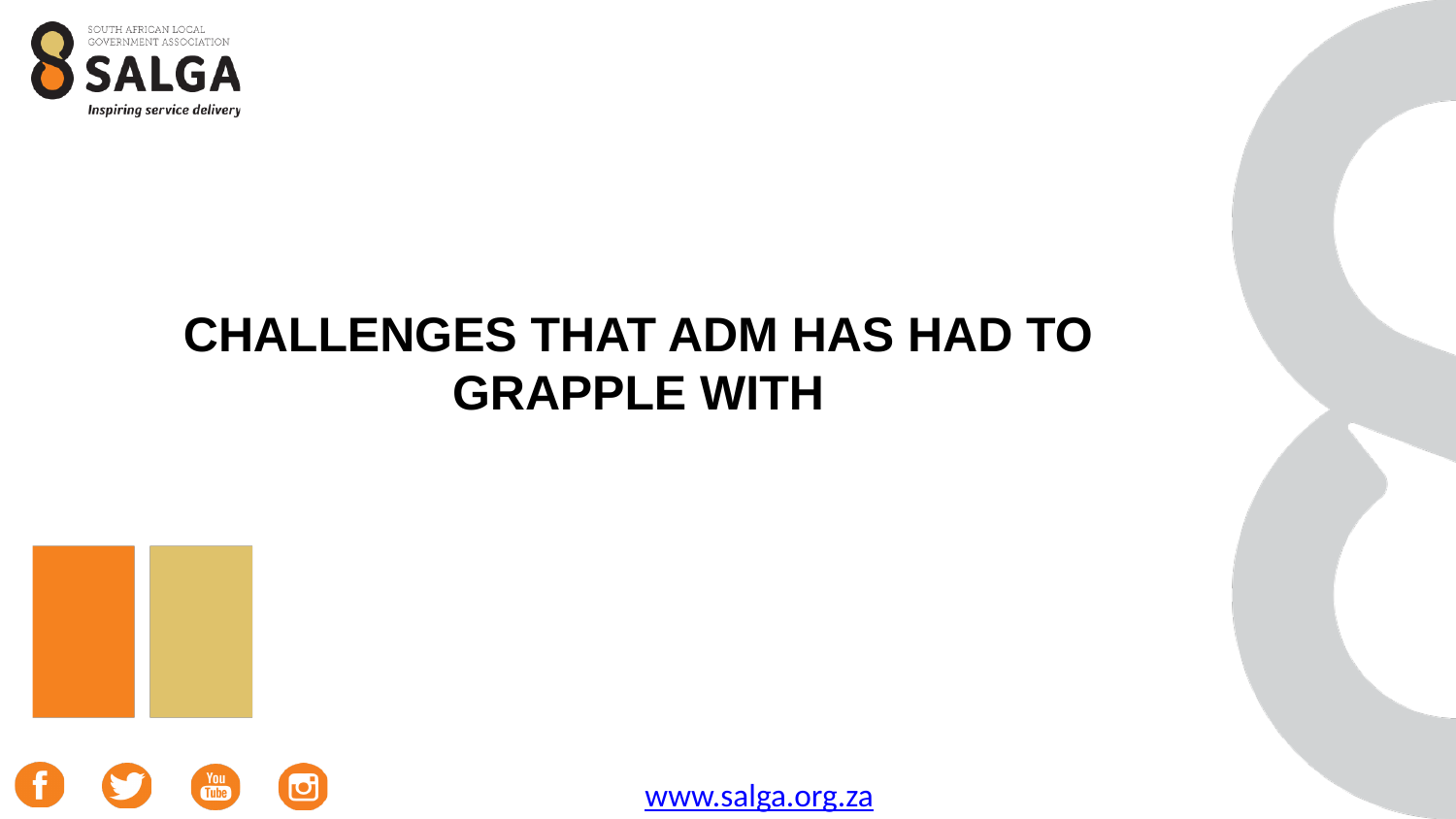

# CHALLENGES THAT ADM HAS HAD TO GRAPPLE WITH